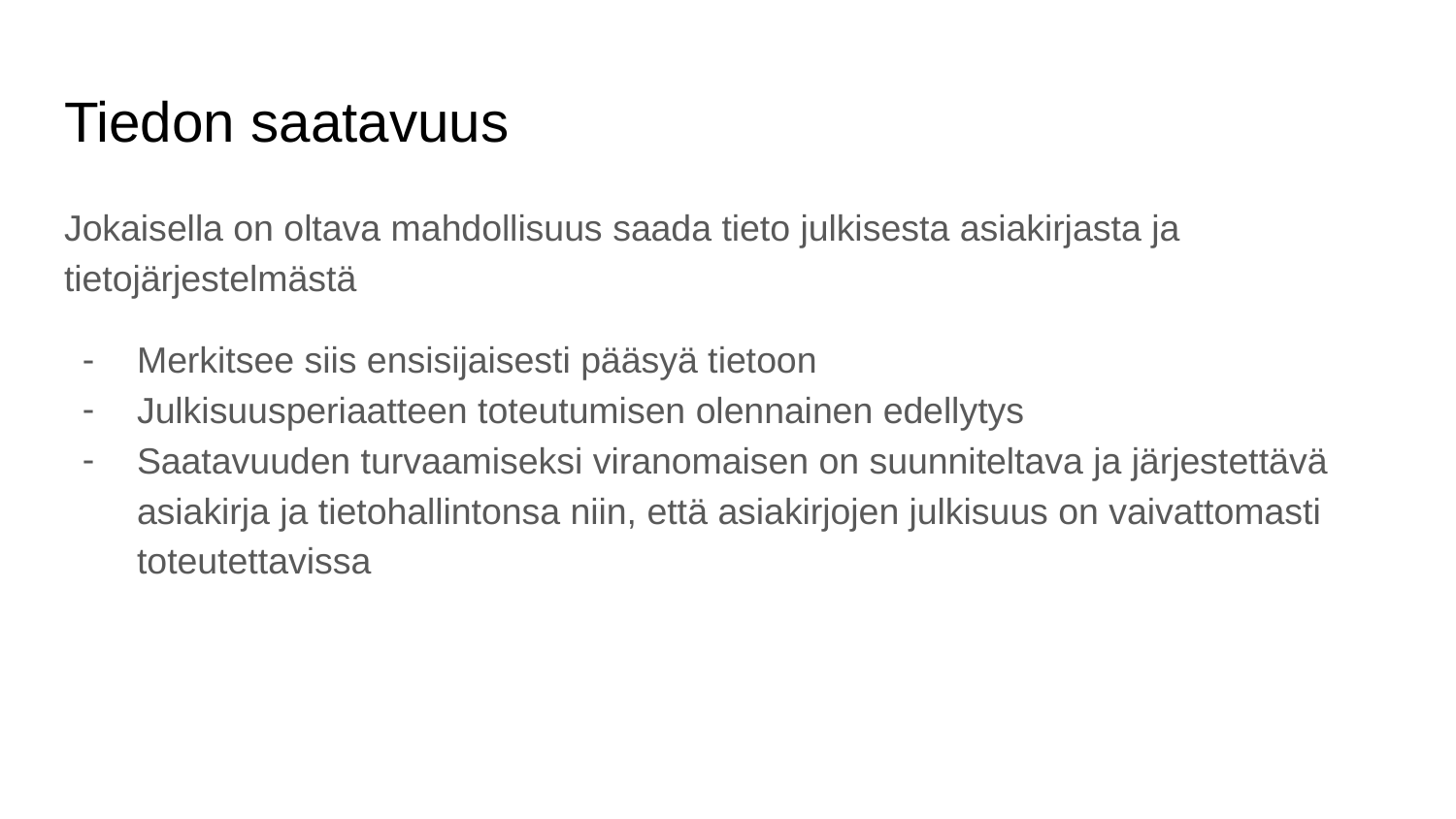

# Tiedon saatavuus
Jokaisella on oltava mahdollisuus saada tieto julkisesta asiakirjasta ja tietojärjestelmästä
Merkitsee siis ensisijaisesti pääsyä tietoon
Julkisuusperiaatteen toteutumisen olennainen edellytys
Saatavuuden turvaamiseksi viranomaisen on suunniteltava ja järjestettävä asiakirja ja tietohallintonsa niin, että asiakirjojen julkisuus on vaivattomasti toteutettavissa